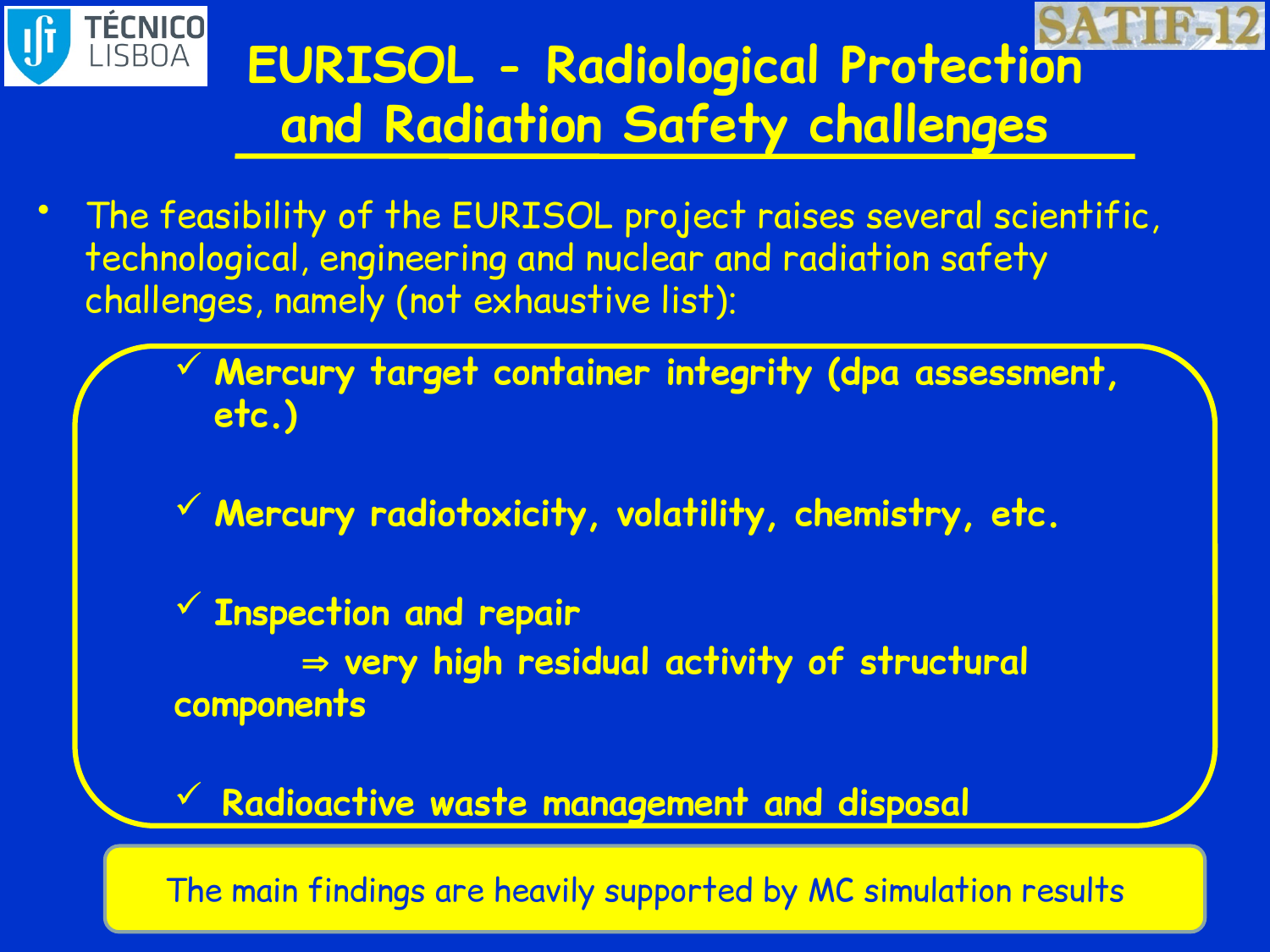

# EURISOL - Radiological Protection and Radiation Safety challenges
The feasibility of the EURISOL project raises several scientific, technological, engineering and nuclear and radiation safety challenges, namely (not exhaustive list):

Mercury target container integrity (dpa assessment, etc.)

Mercury radiotoxicity, volatility, chemistry, etc.

Inspection and repair
	⇒ very high residual activity of structural components

Radioactive waste management and disposal
The main findings are heavily supported by MC simulation results